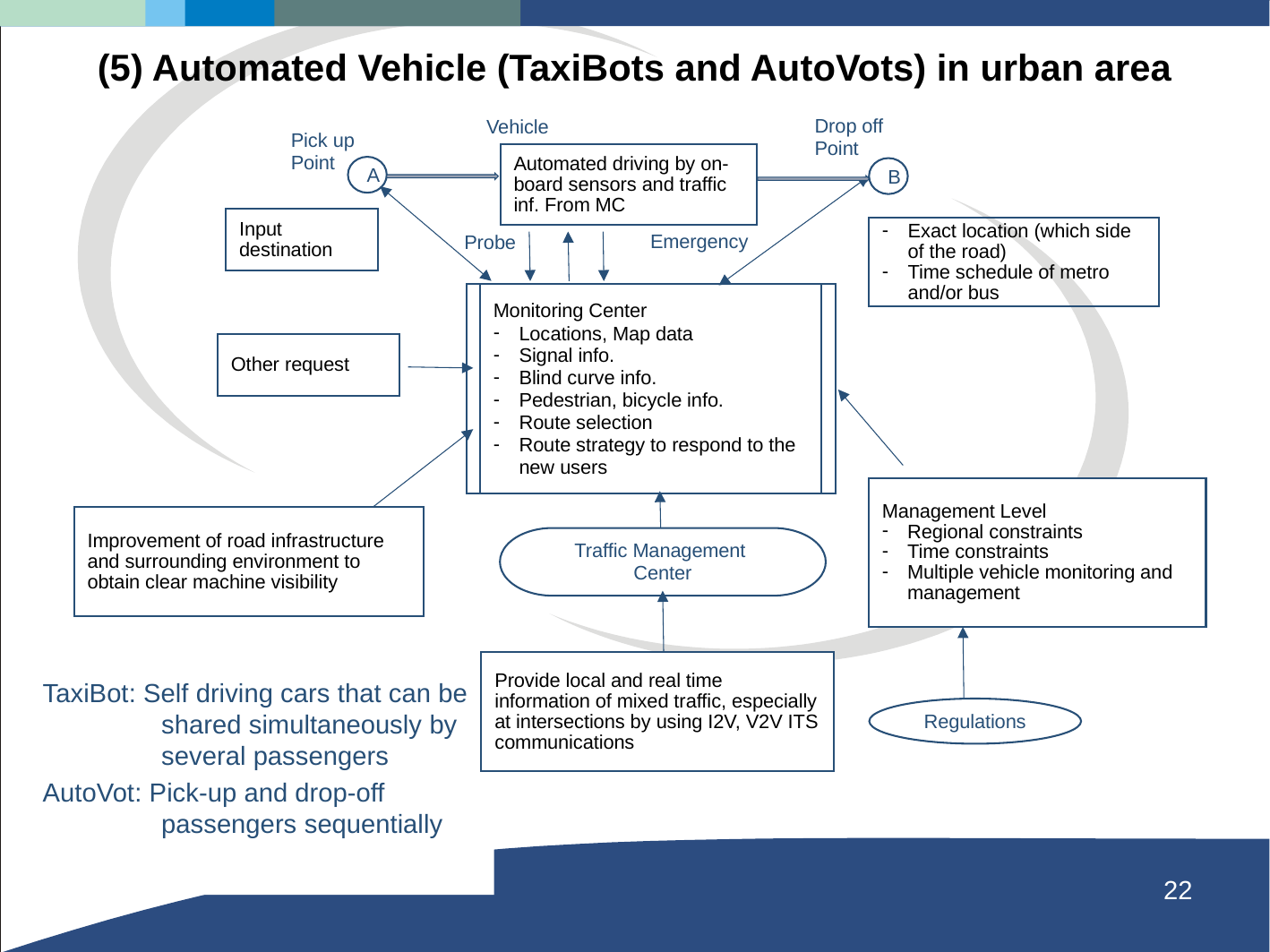

# (5) Automated Vehicle (TaxiBots and AutoVots) in urban area
Vehicle
Drop off Point
Pick up Point
Automated driving by on-board sensors and traffic inf. From MC
A
B

Input
destination
Exact location (which side of the road)
Time schedule of metro and/or bus
Emergency
Probe

Monitoring Center
Locations, Map data
Signal info.
Blind curve info.
Pedestrian, bicycle info.
Route selection
Route strategy to respond to the new users
Other request
Management Level
Regional constraints
Time constraints
Multiple vehicle monitoring and management
Improvement of road infrastructure and surrounding environment to obtain clear machine visibility
Traffic Management
Center
Provide local and real time information of mixed traffic, especially at intersections by using I2V, V2V ITS communications
Regulations
TaxiBot: Self driving cars that can be shared simultaneously by several passengers
AutoVot: Pick-up and drop-off passengers sequentially

22